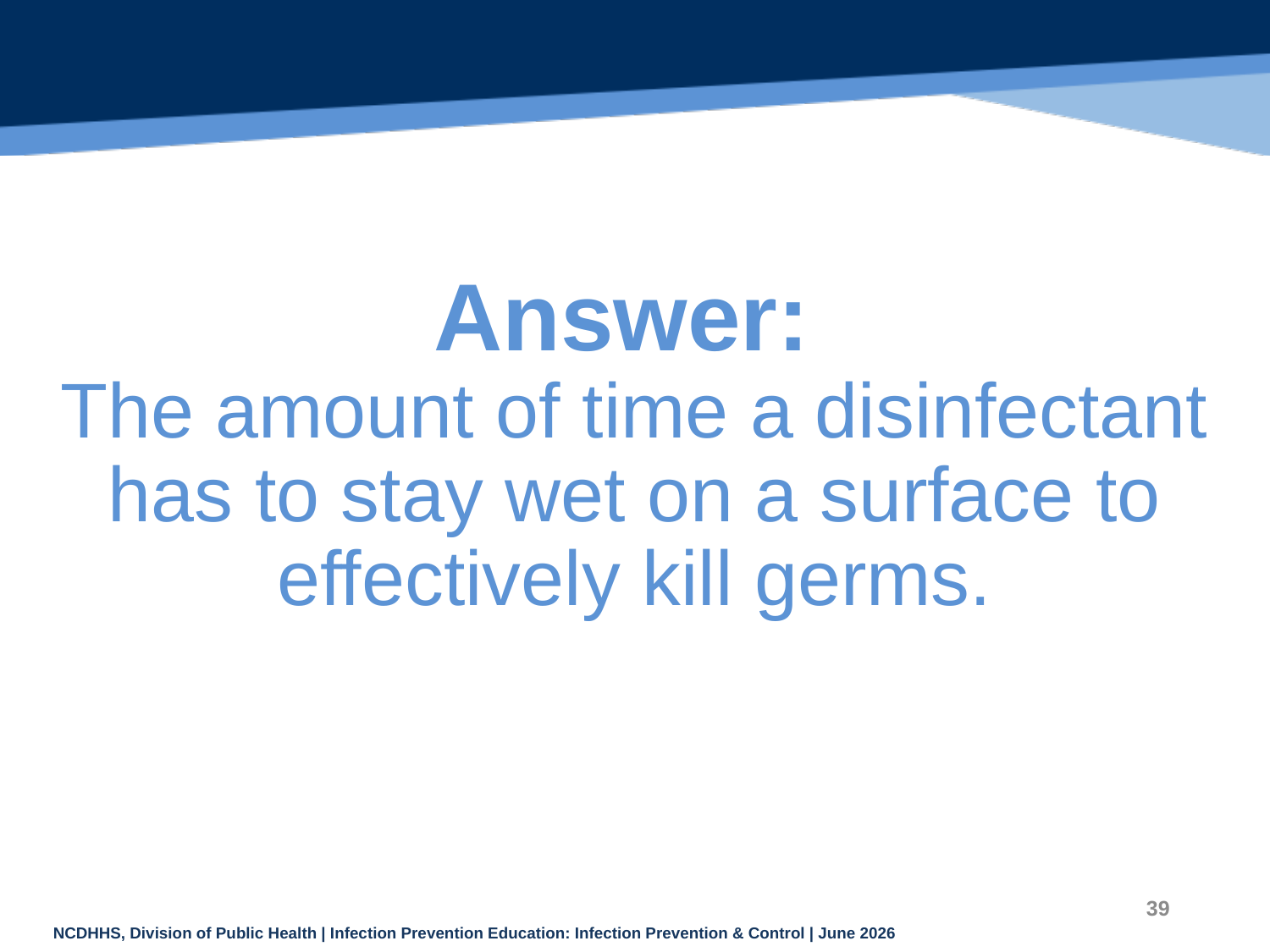

# Answer: The amount of time a disinfectant has to stay wet on a surface to effectively kill germs.
39